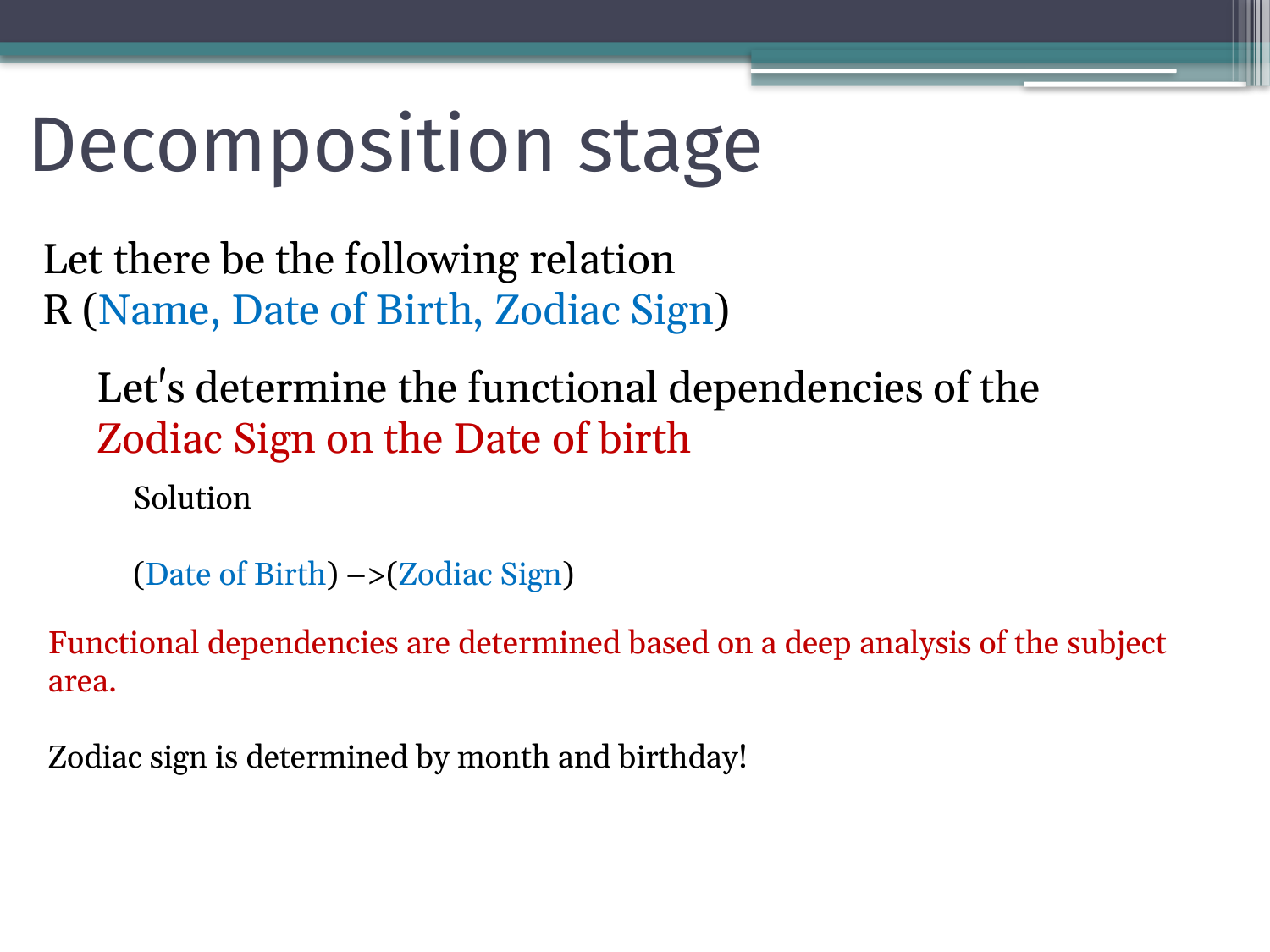

# Decomposition stage
Let there be the following relation
R (Name, Date of Birth, Zodiac Sign)
Let's determine the functional dependencies of the Zodiac Sign on the Date of birth
Solution

(Date of Birth) –>(Zodiac Sign)
Functional dependencies are determined based on a deep analysis of the subject area.

Zodiac sign is determined by month and birthday!